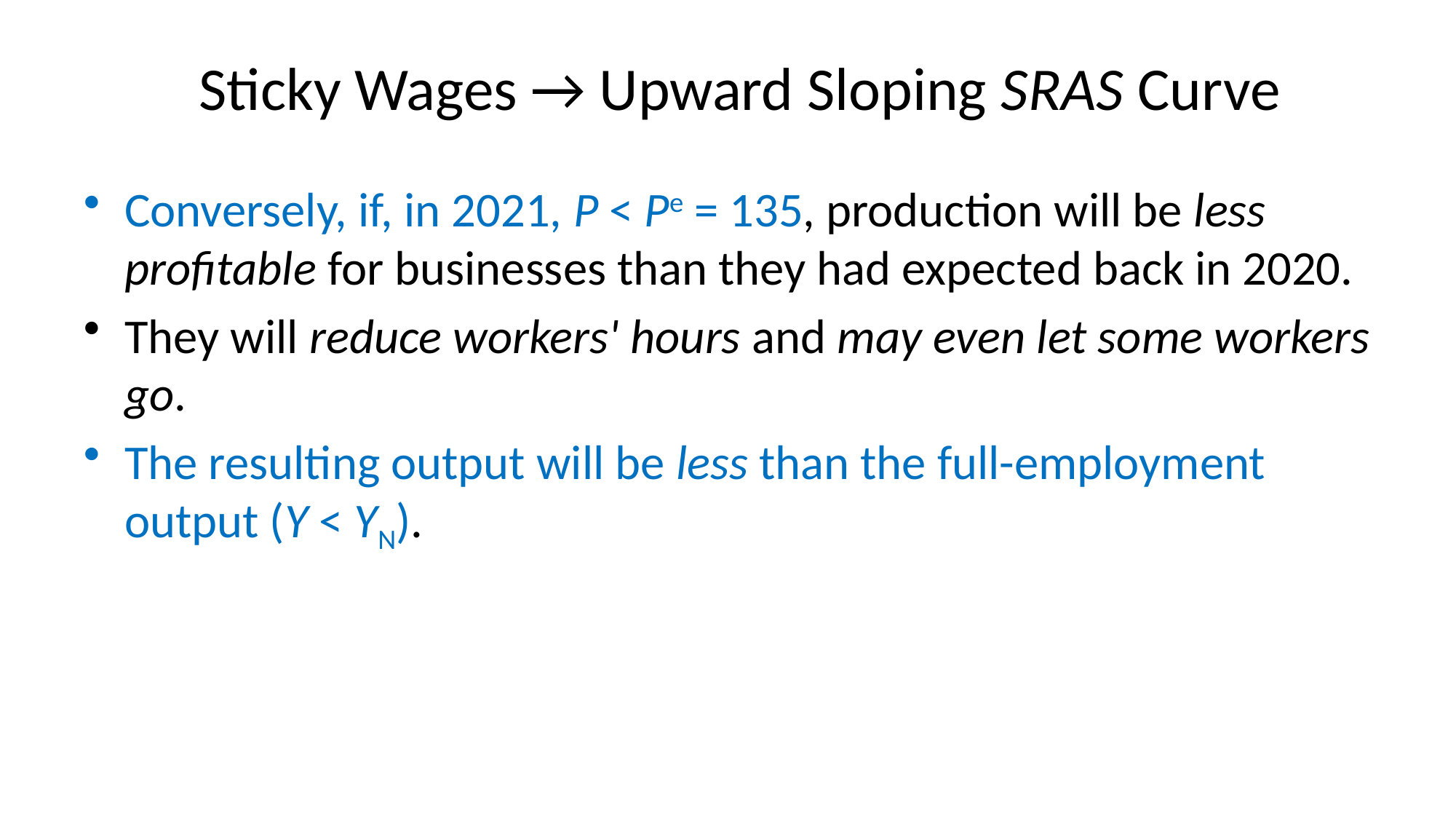

# Sticky Wages → Upward Sloping SRAS Curve
Conversely, if, in 2021, P < Pe = 135, production will be less profitable for businesses than they had expected back in 2020.
They will reduce workers' hours and may even let some workers go.
The resulting output will be less than the full-employment output (Y < YN).